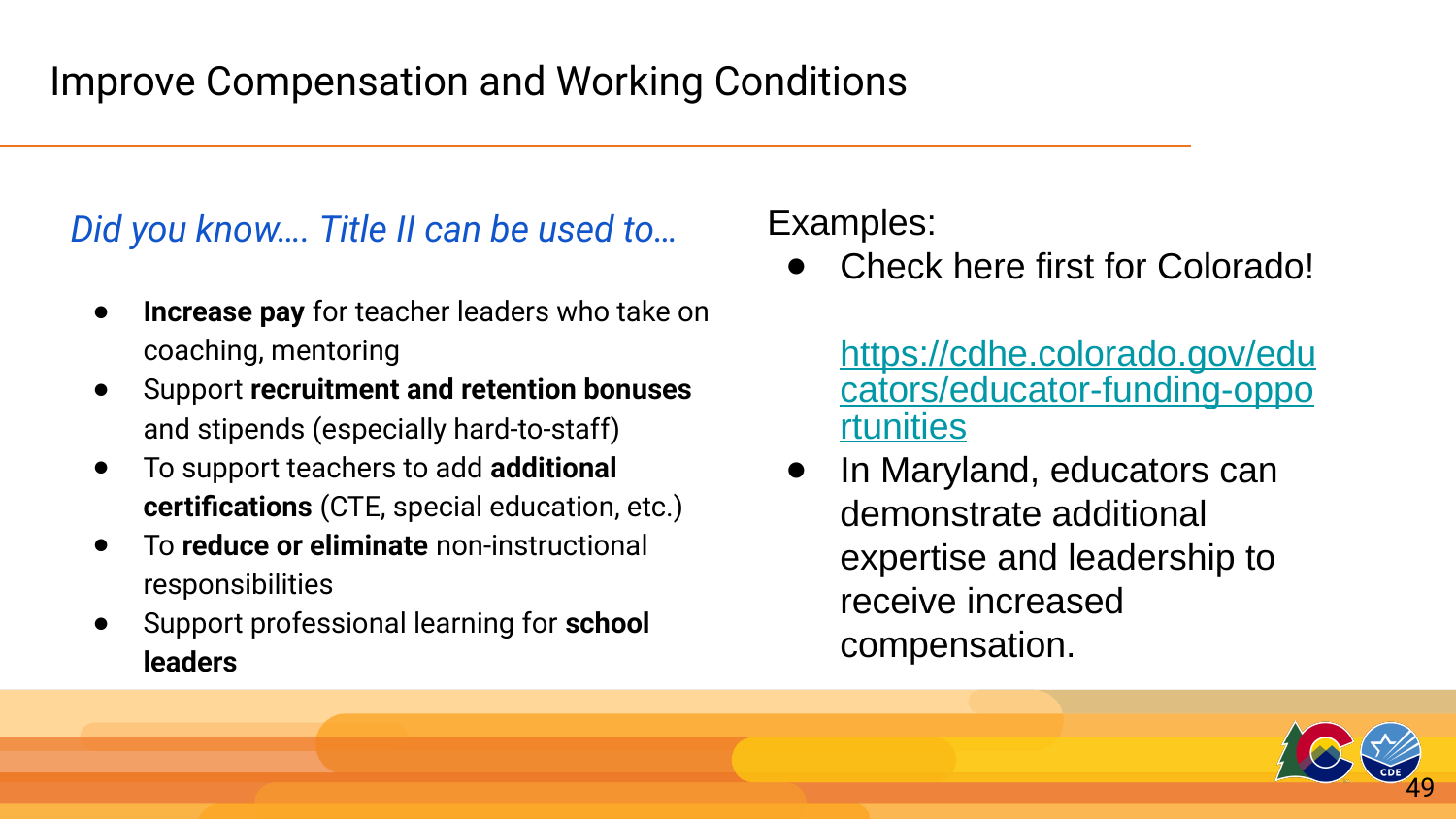

# Improve Compensation and Working Conditions
Examples:
Check here first for Colorado!  https://cdhe.colorado.gov/educators/educator-funding-opportunities
In Maryland, educators can demonstrate additional expertise and leadership to receive increased compensation.
Did you know…. Title II can be used to…

Increase pay for teacher leaders who take on coaching, mentoring
Support recruitment and retention bonuses and stipends (especially hard-to-staff)
To support teachers to add additional certifications (CTE, special education, etc.)
To reduce or eliminate non-instructional responsibilities
Support professional learning for school leaders
49